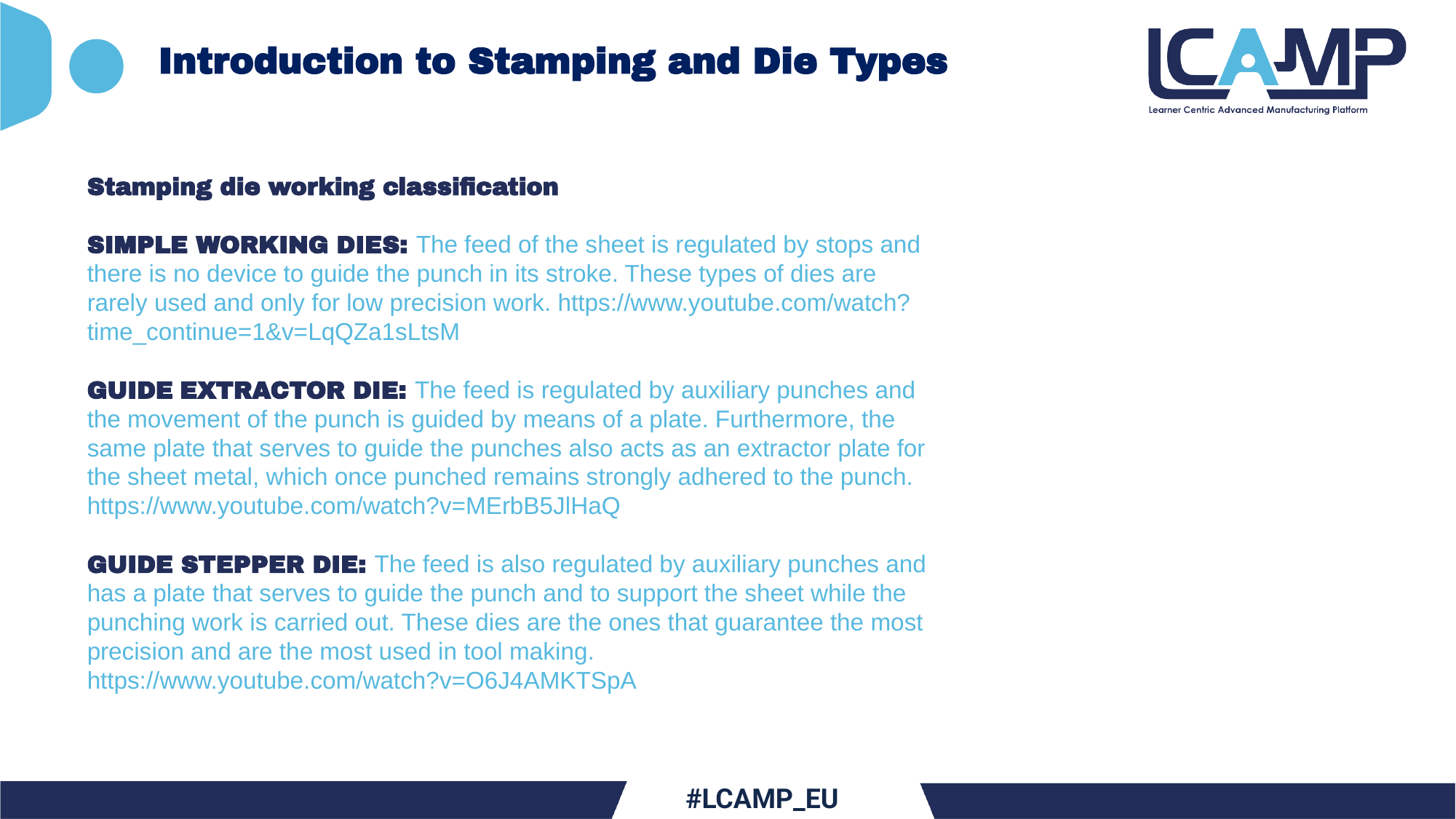

# Introduction to Stamping and Die Types
Stamping die working classification

SIMPLE WORKING DIES: The feed of the sheet is regulated by stops and there is no device to guide the punch in its stroke. These types of dies are rarely used and only for low precision work. https://www.youtube.com/watch?time_continue=1&v=LqQZa1sLtsM

GUIDE EXTRACTOR DIE: The feed is regulated by auxiliary punches and the movement of the punch is guided by means of a plate. Furthermore, the same plate that serves to guide the punches also acts as an extractor plate for the sheet metal, which once punched remains strongly adhered to the punch. https://www.youtube.com/watch?v=MErbB5JlHaQ

GUIDE STEPPER DIE: The feed is also regulated by auxiliary punches and has a plate that serves to guide the punch and to support the sheet while the punching work is carried out. These dies are the ones that guarantee the most precision and are the most used in tool making. https://www.youtube.com/watch?v=O6J4AMKTSpA
#LCAMP_EU